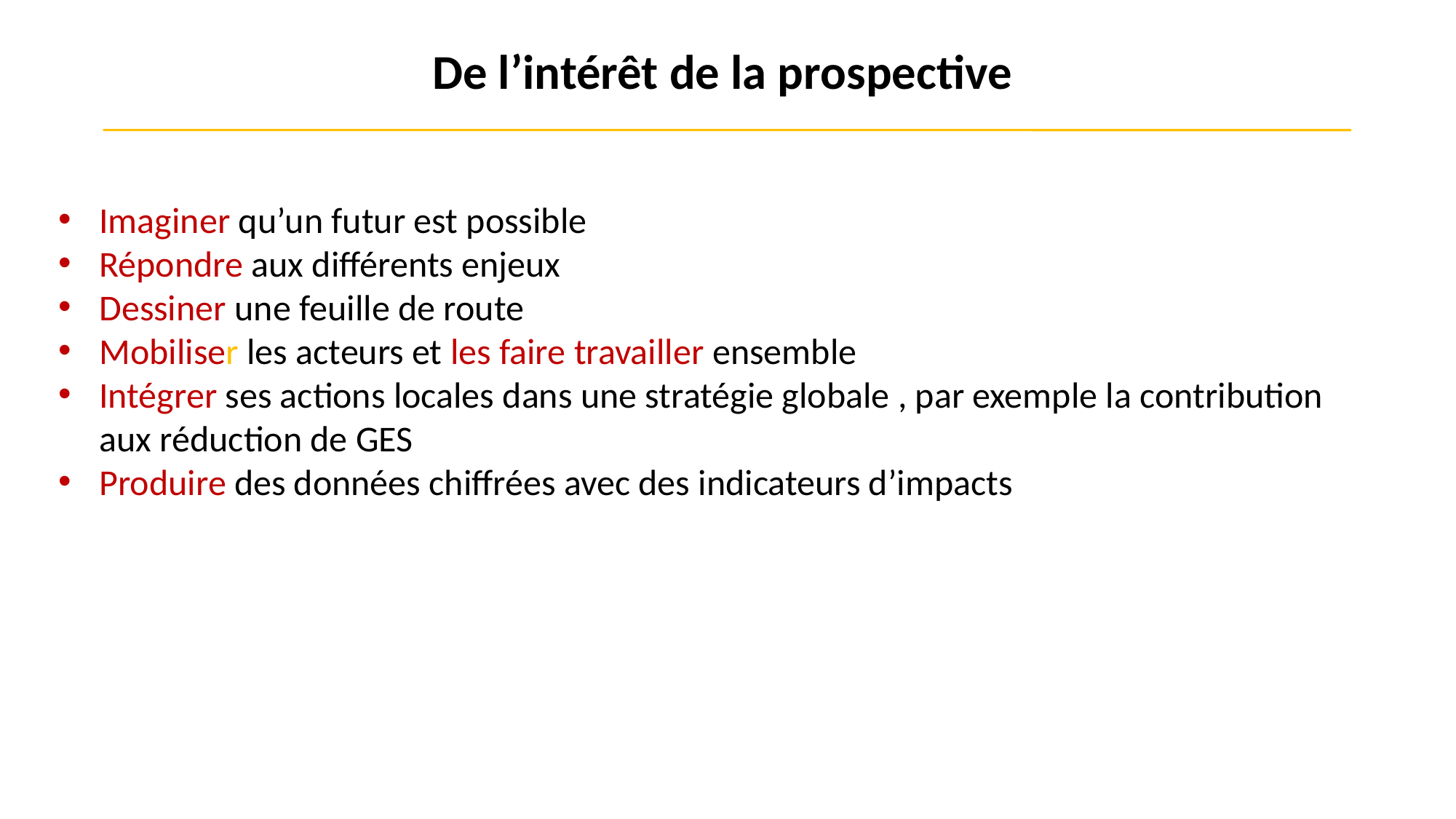

De l’intérêt de la prospective

Imaginer qu’un futur est possible
Répondre aux différents enjeux
Dessiner une feuille de route
Mobiliser les acteurs et les faire travailler ensemble
Intégrer ses actions locales dans une stratégie globale , par exemple la contribution aux réduction de GES
Produire des données chiffrées avec des indicateurs d’impacts